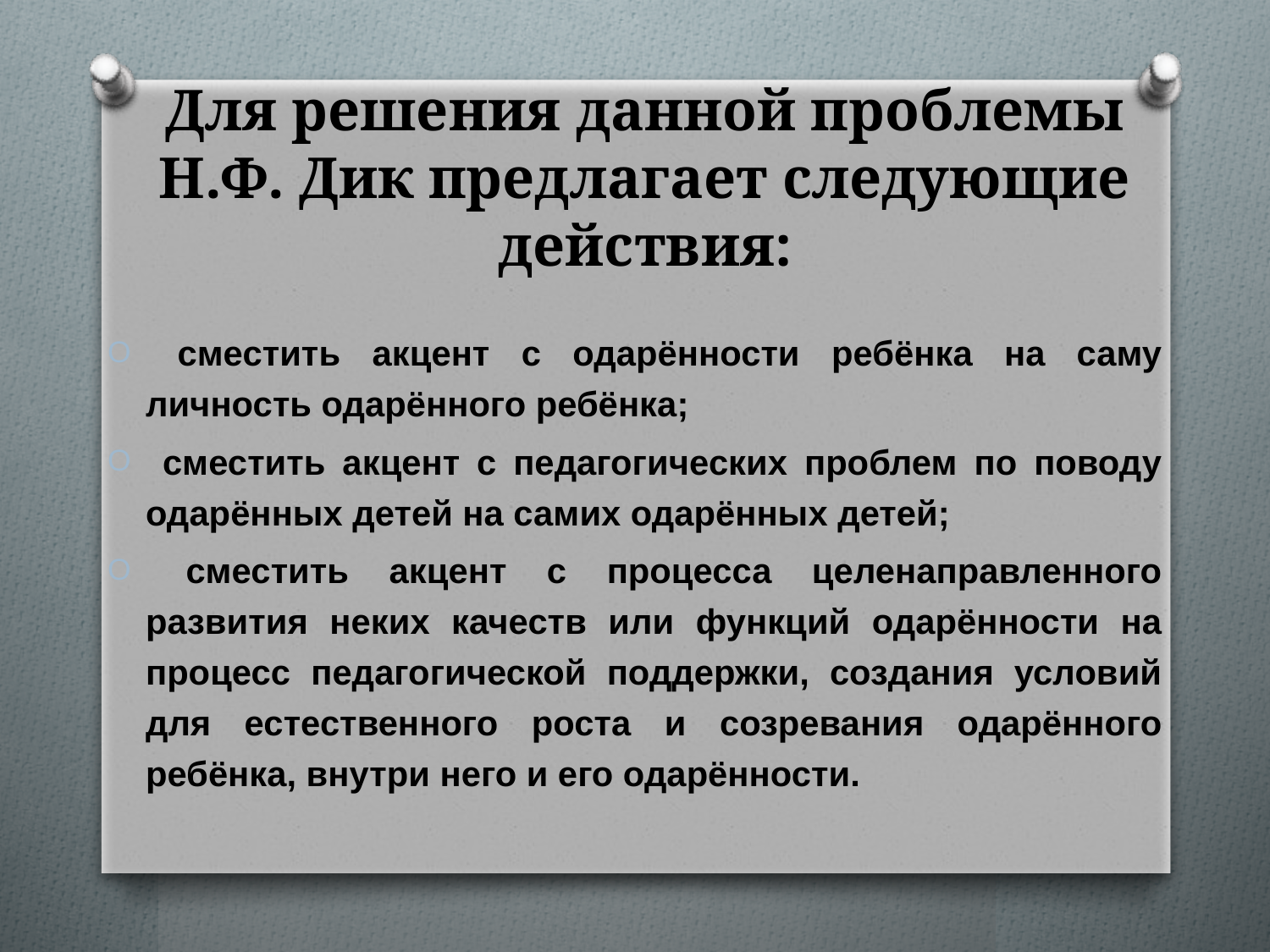

# Для решения данной проблемы Н.Ф. Дик предлагает следующие действия:
 сместить акцент с одарённости ребёнка на саму личность одарённого ребёнка;
 сместить акцент с педагогических проблем по поводу одарённых детей на самих одарённых детей;
 сместить акцент с процесса целенаправленного развития неких качеств или функций одарённости на процесс педагогической поддержки, создания условий для естественного роста и созревания одарённого ребёнка, внутри него и его одарённости.